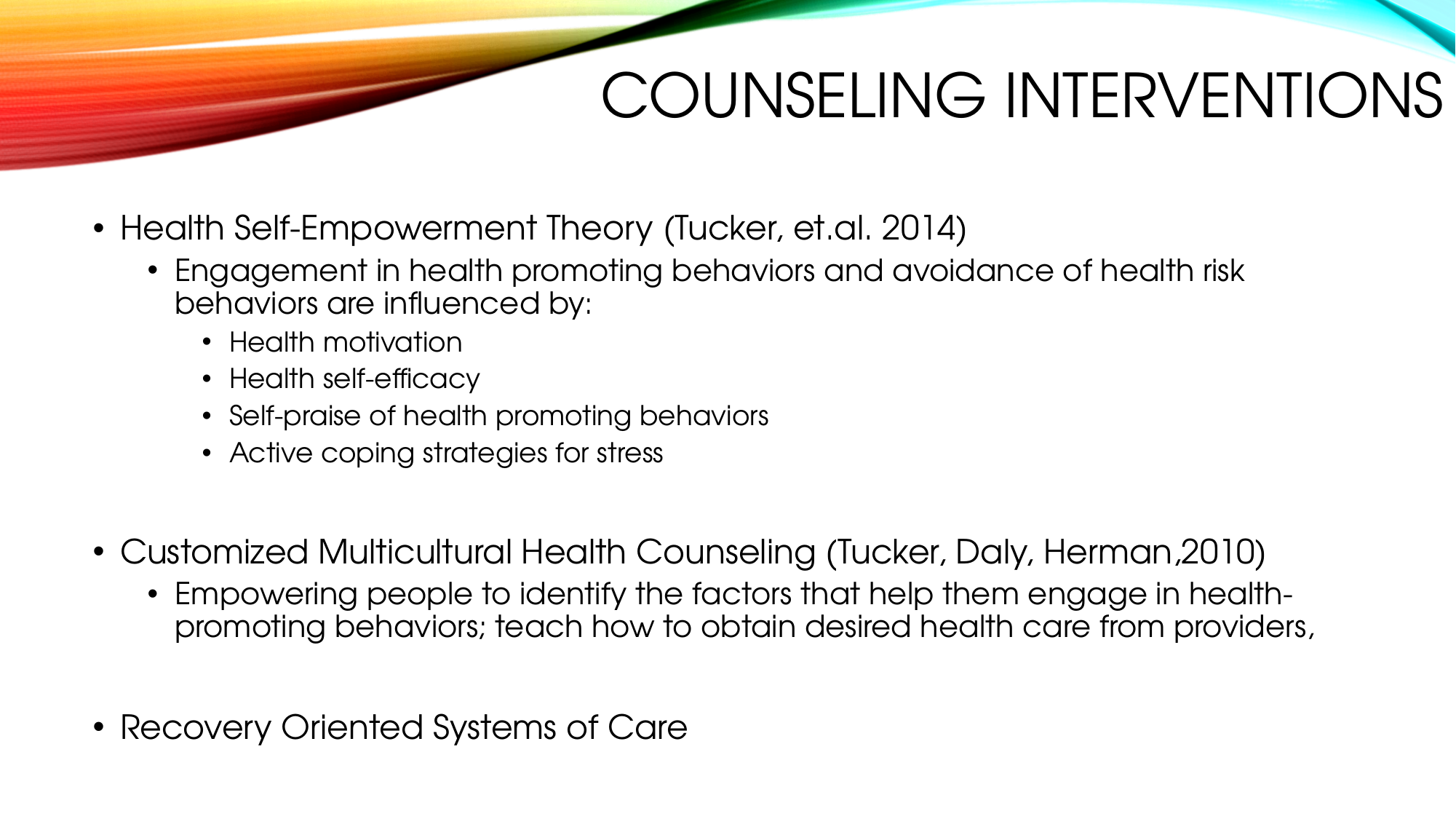

# Counseling Interventions

Health Self-Empowerment Theory (Tucker, et.al. 2014)
Engagement in health promoting behaviors and avoidance of health risk behaviors are influenced by:
Health motivation
Health self-efficacy
Self-praise of health promoting behaviors
Active coping strategies for stress

Customized Multicultural Health Counseling (Tucker, Daly, Herman,2010)
Empowering people to identify the factors that help them engage in health-promoting behaviors; teach how to obtain desired health care from providers,

Recovery Oriented Systems of Care